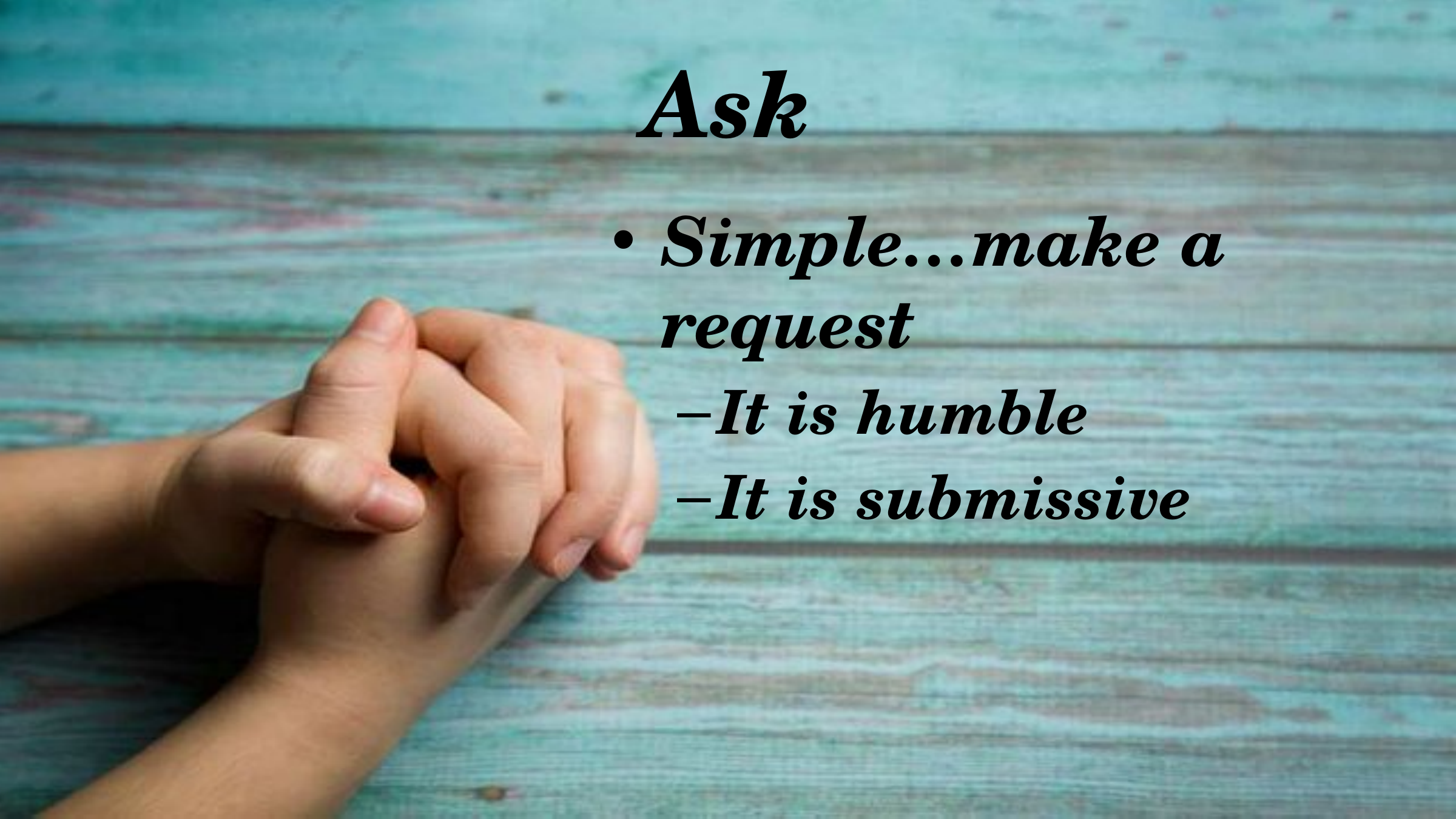

# Ask
Simple…make a request
It is humble
It is submissive